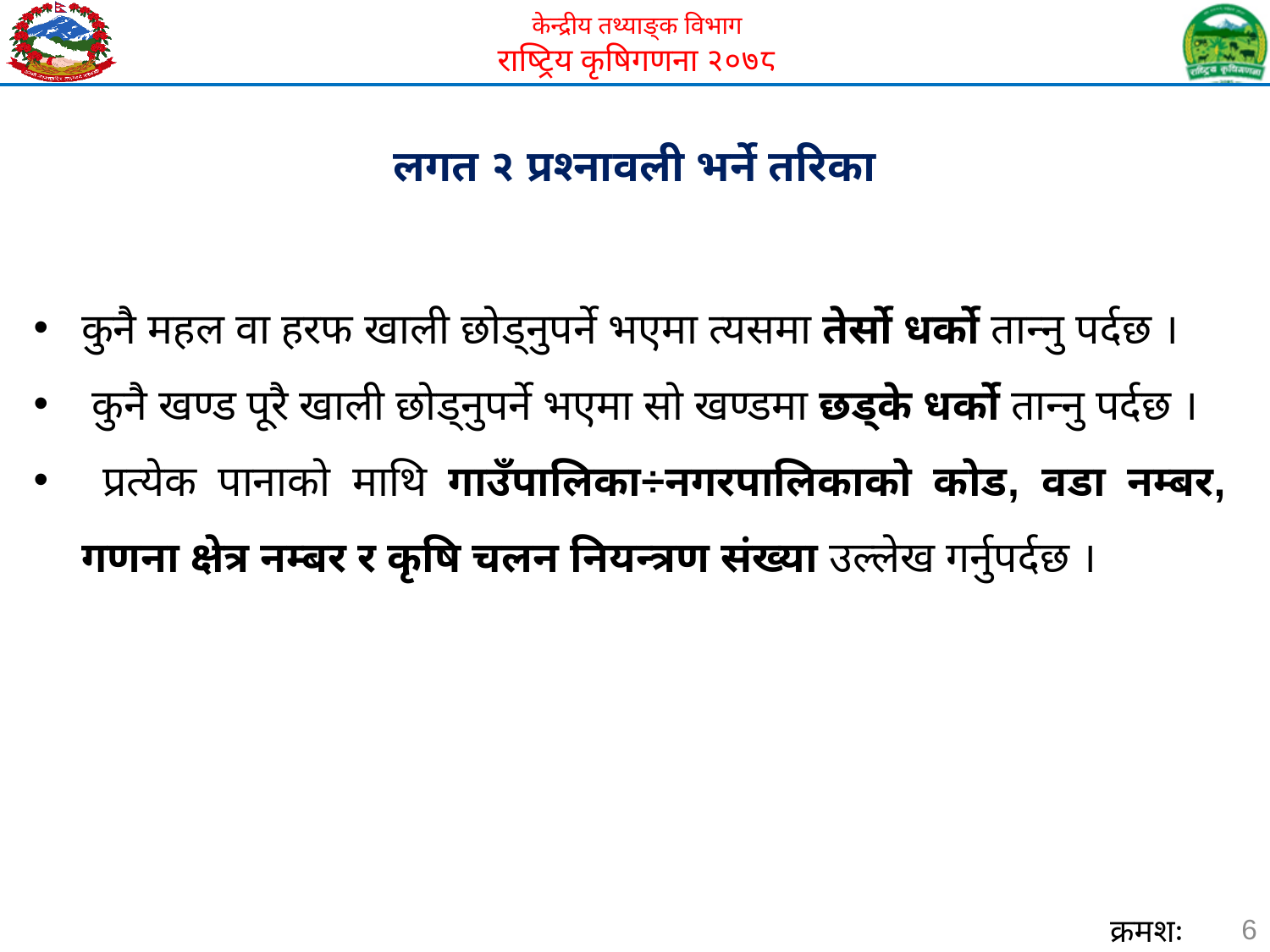

लगत २ प्रश्नावली भर्ने तरिका

कुनै महल वा हरफ खाली छोड्नुपर्ने भएमा त्यसमा तेर्सो धर्को तान्नु पर्दछ ।
 कुनै खण्ड पूरै खाली छोड्नुपर्ने भएमा सो खण्डमा छड्के धर्को तान्नु पर्दछ ।
 प्रत्येक पानाको माथि गाउँपालिका÷नगरपालिकाको कोड, वडा नम्बर, गणना क्षेत्र नम्बर र कृषि चलन नियन्त्रण संख्या उल्लेख गर्नुपर्दछ ।
6
क्रमशः